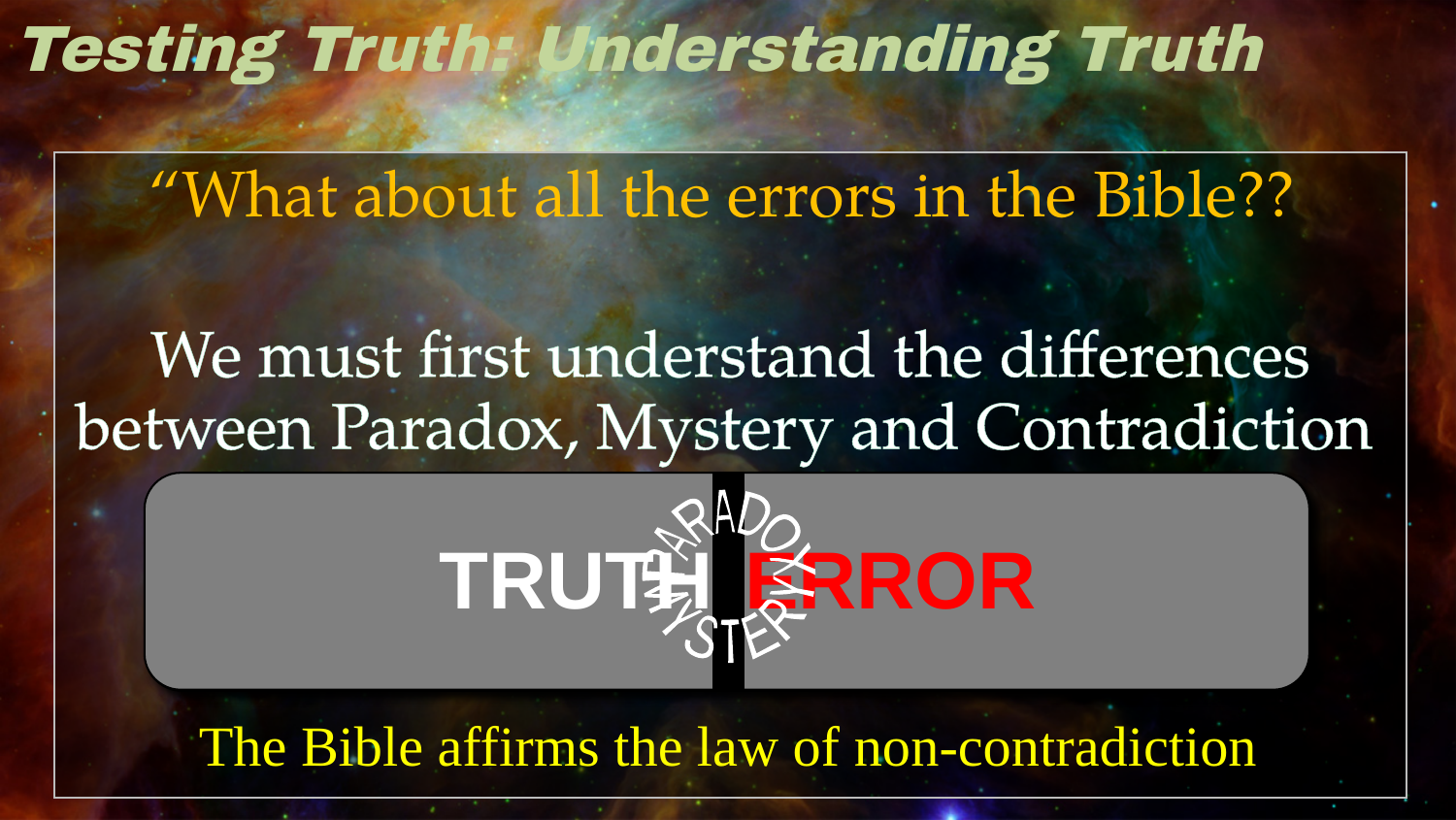

Testing Truth: Understanding Truth
“What about all the errors in the Bible??
We must first understand the differences between Paradox, Mystery and Contradiction

PARADOX

MYSTERY
TRUTH
ERROR
The Bible affirms the law of non-contradiction